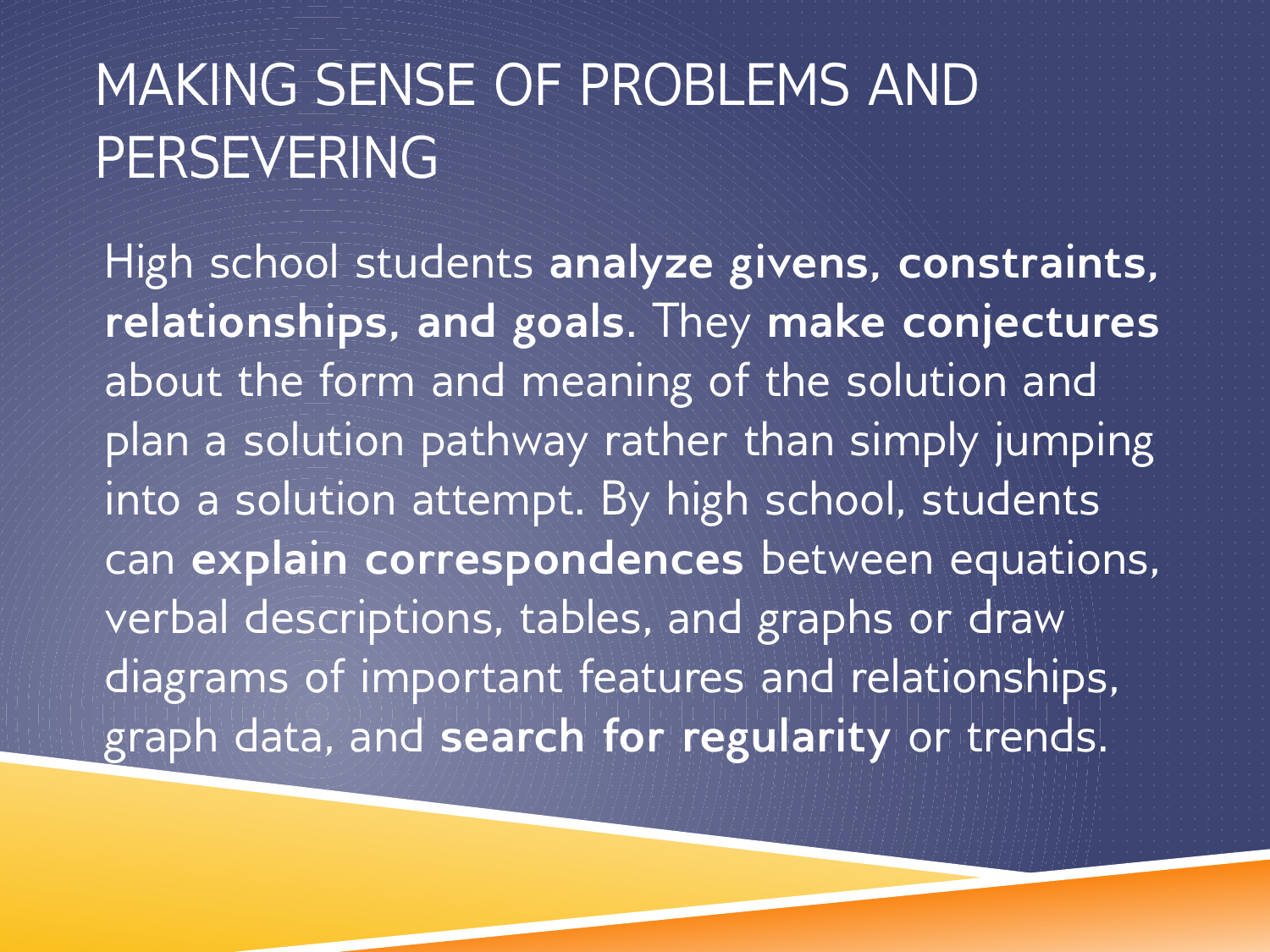

# Making Sense of Problems and Persevering
High school students analyze givens, constraints, relationships, and goals. They make conjectures about the form and meaning of the solution and plan a solution pathway rather than simply jumping into a solution attempt. By high school, students can explain correspondences between equations, verbal descriptions, tables, and graphs or draw diagrams of important features and relationships, graph data, and search for regularity or trends.